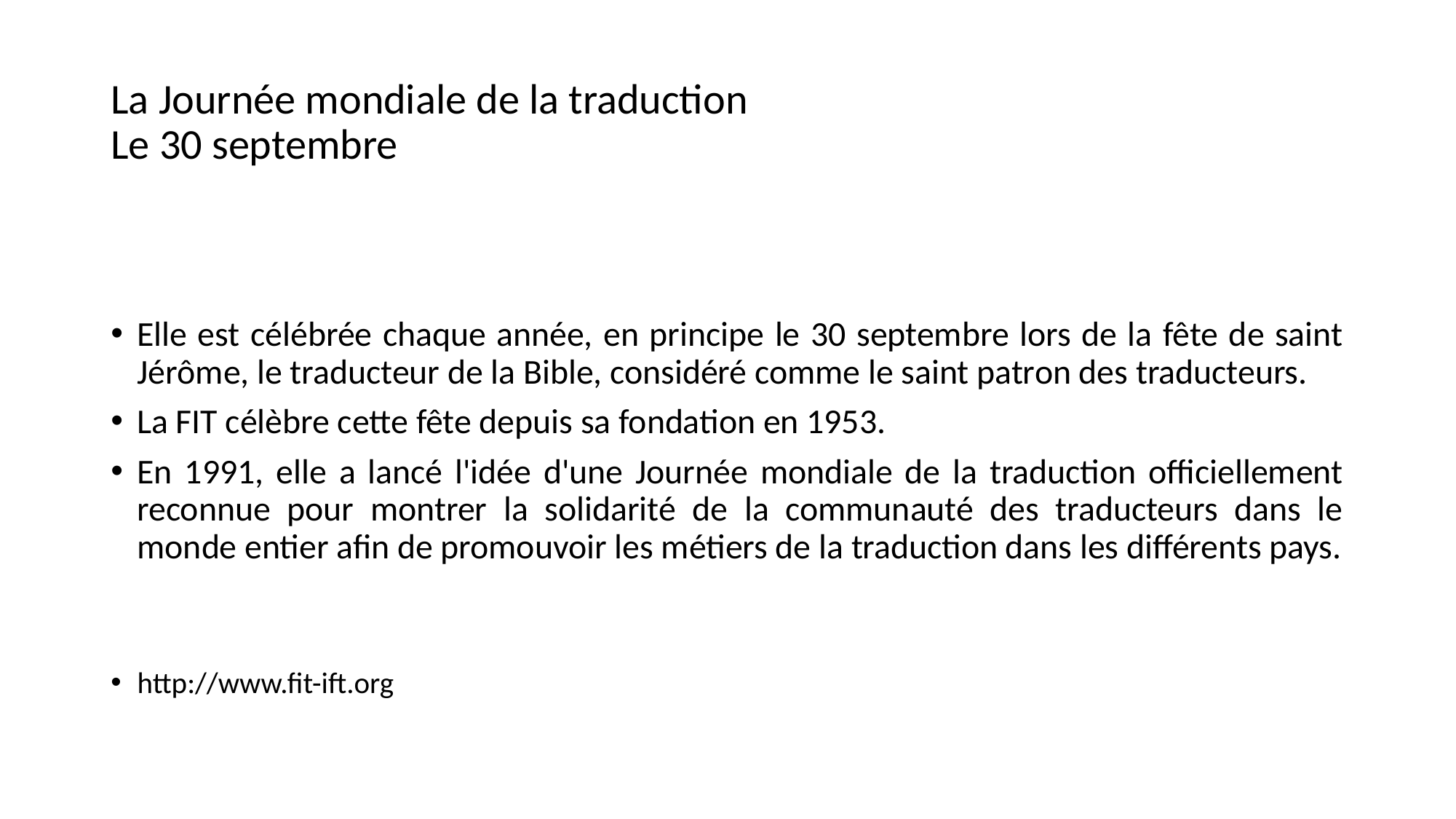

# La Journée mondiale de la traduction Le 30 septembre

Elle est célébrée chaque année, en principe le 30 septembre lors de la fête de saint Jérôme, le traducteur de la Bible, considéré comme le saint patron des traducteurs.
La FIT célèbre cette fête depuis sa fondation en 1953.
En 1991, elle a lancé l'idée d'une Journée mondiale de la traduction officiellement reconnue pour montrer la solidarité de la communauté des traducteurs dans le monde entier afin de promouvoir les métiers de la traduction dans les différents pays.

http://www.fit-ift.org